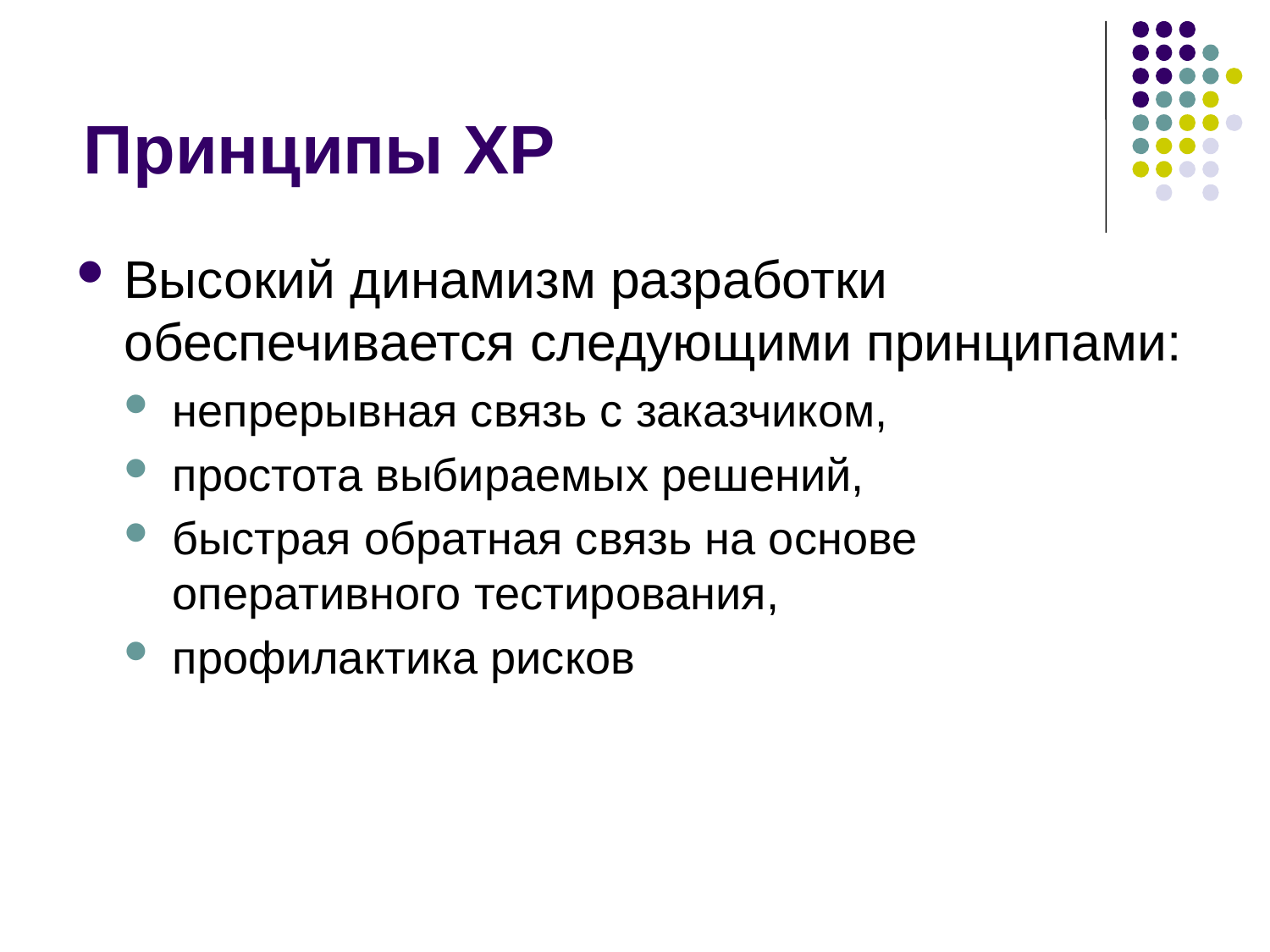

# Принципы XP
Высокий динамизм разработки обеспечивается следующими принципами:
непрерывная связь с заказчиком,
простота выбираемых решений,
быстрая обратная связь на основе оперативного тестирования,
профилактика рисков